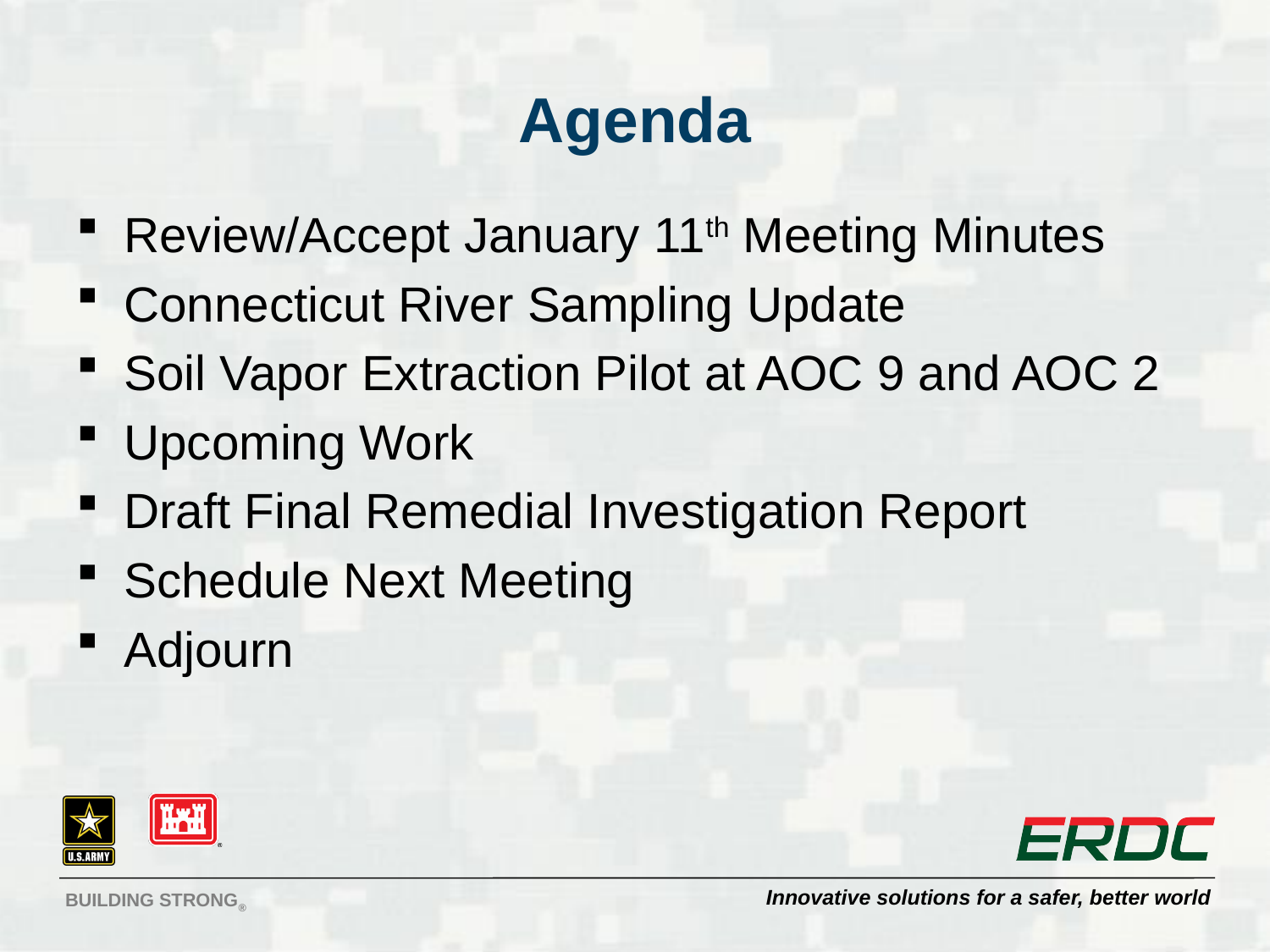

# Agenda
Review/Accept January 11th Meeting Minutes
Connecticut River Sampling Update
Soil Vapor Extraction Pilot at AOC 9 and AOC 2
Upcoming Work
Draft Final Remedial Investigation Report
Schedule Next Meeting
Adjourn